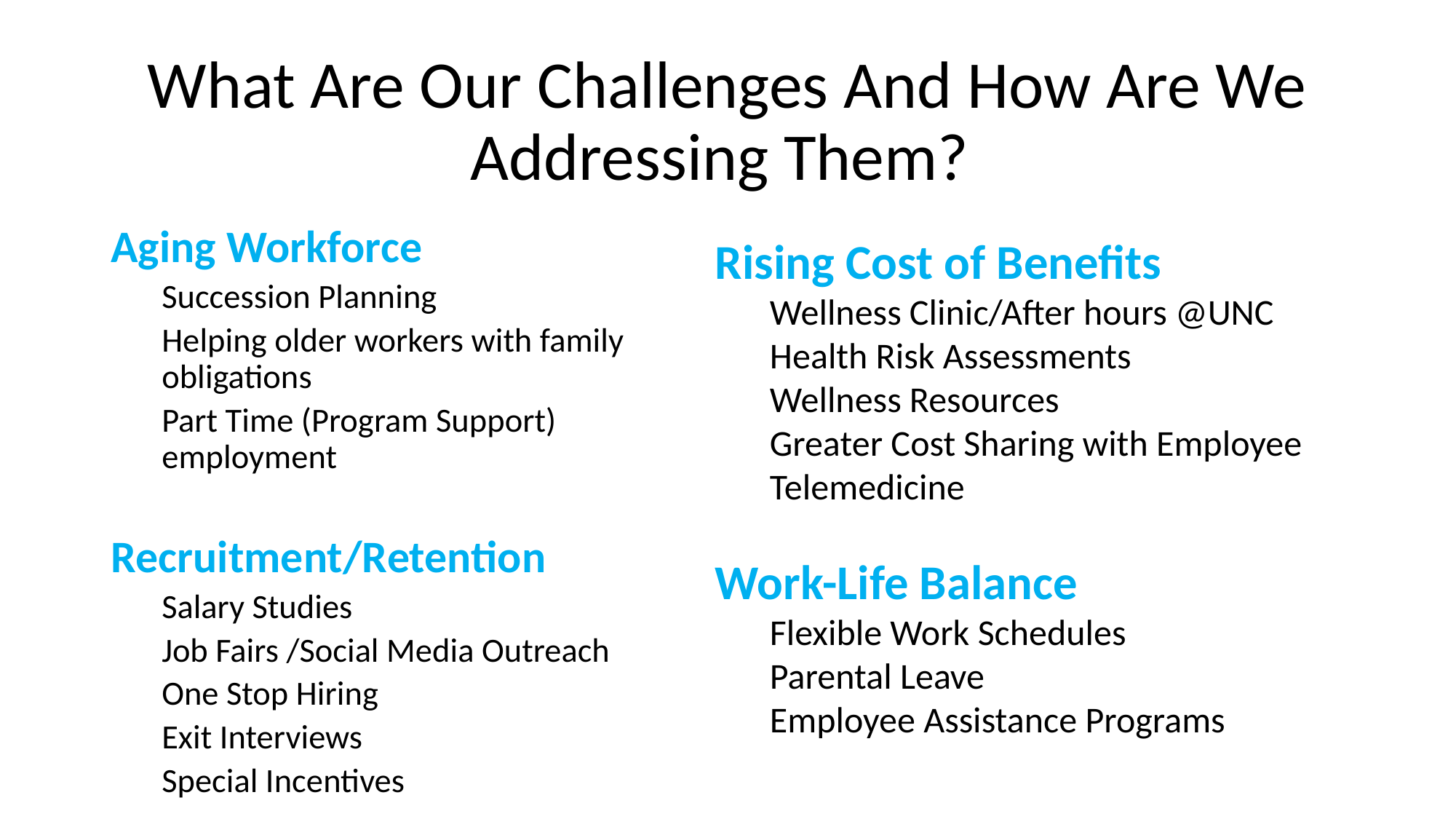

# What Are Our Challenges And How Are We Addressing Them?
Aging Workforce
Succession Planning
Helping older workers with family obligations
Part Time (Program Support) employment

Recruitment/Retention
Salary Studies
Job Fairs /Social Media Outreach
One Stop Hiring
Exit Interviews
Special Incentives
Rising Cost of Benefits
Wellness Clinic/After hours @UNC
Health Risk Assessments
Wellness Resources
Greater Cost Sharing with Employee
Telemedicine

Work-Life Balance
Flexible Work Schedules
Parental Leave
Employee Assistance Programs